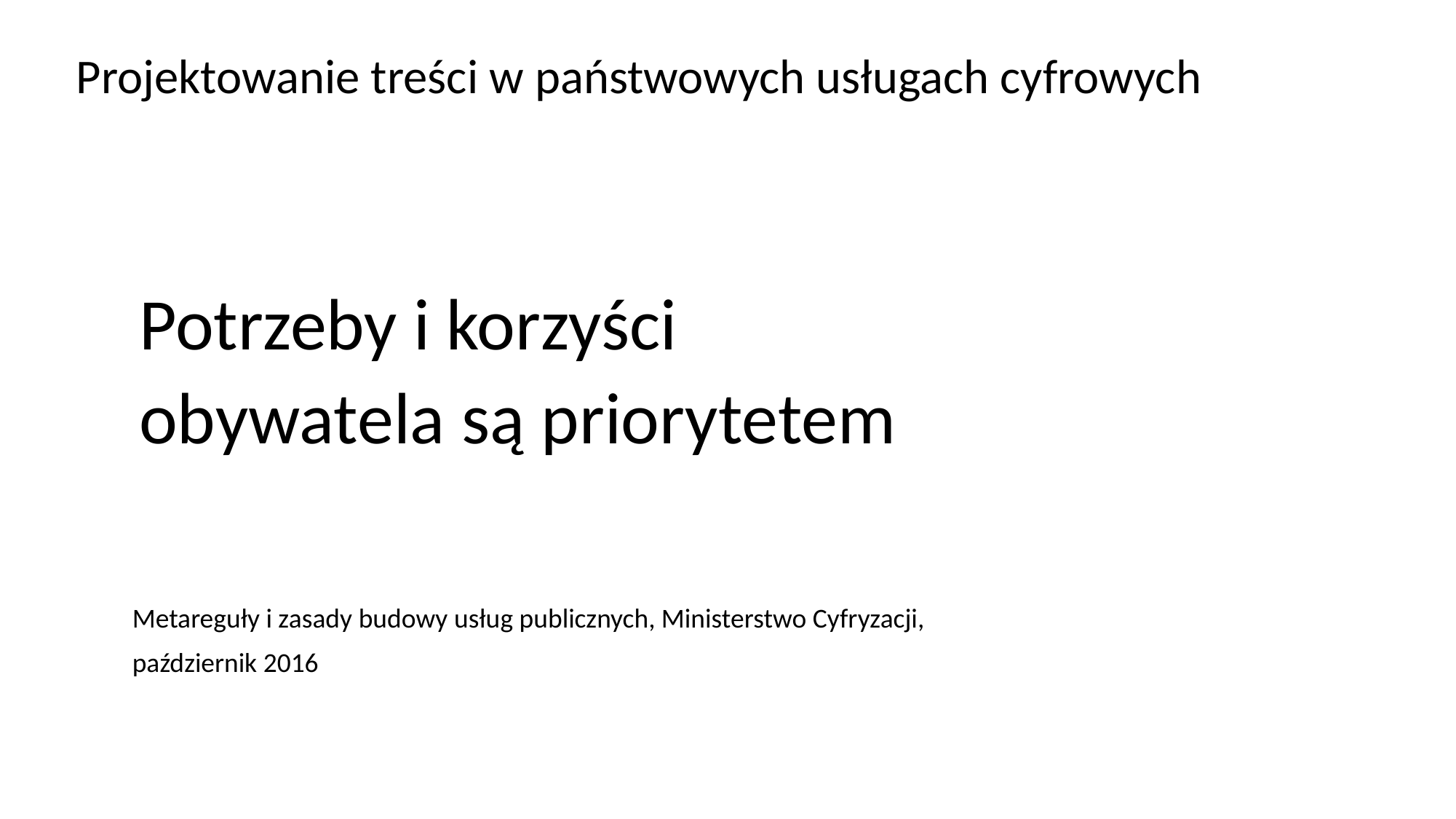

Projektowanie treści w państwowych usługach cyfrowych
Potrzeby i korzyści
obywatela są priorytetem
Metareguły i zasady budowy usług publicznych, Ministerstwo Cyfryzacji,
październik 2016